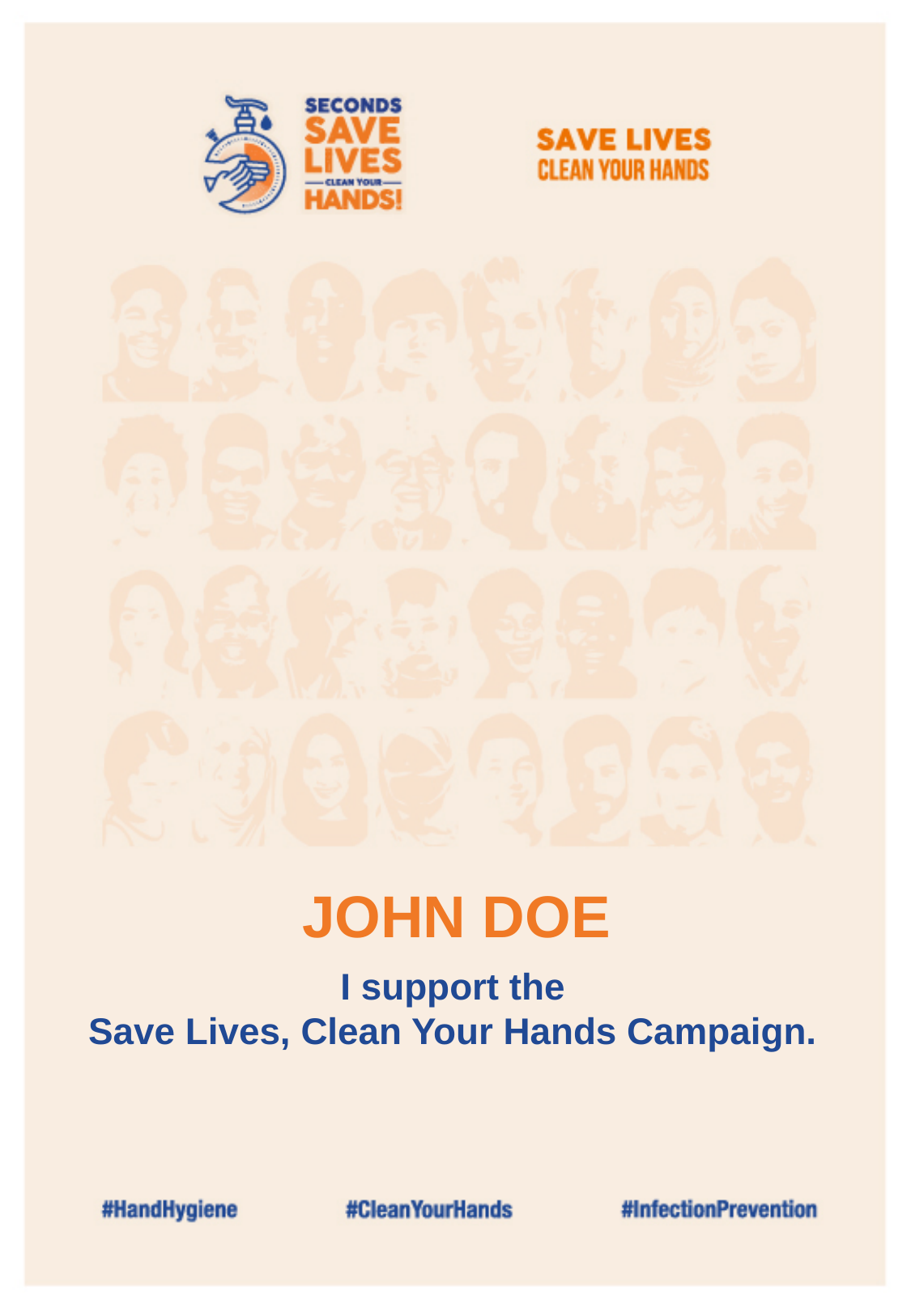

JOHN DOE
I support the
Save Lives, Clean Your Hands Campaign.